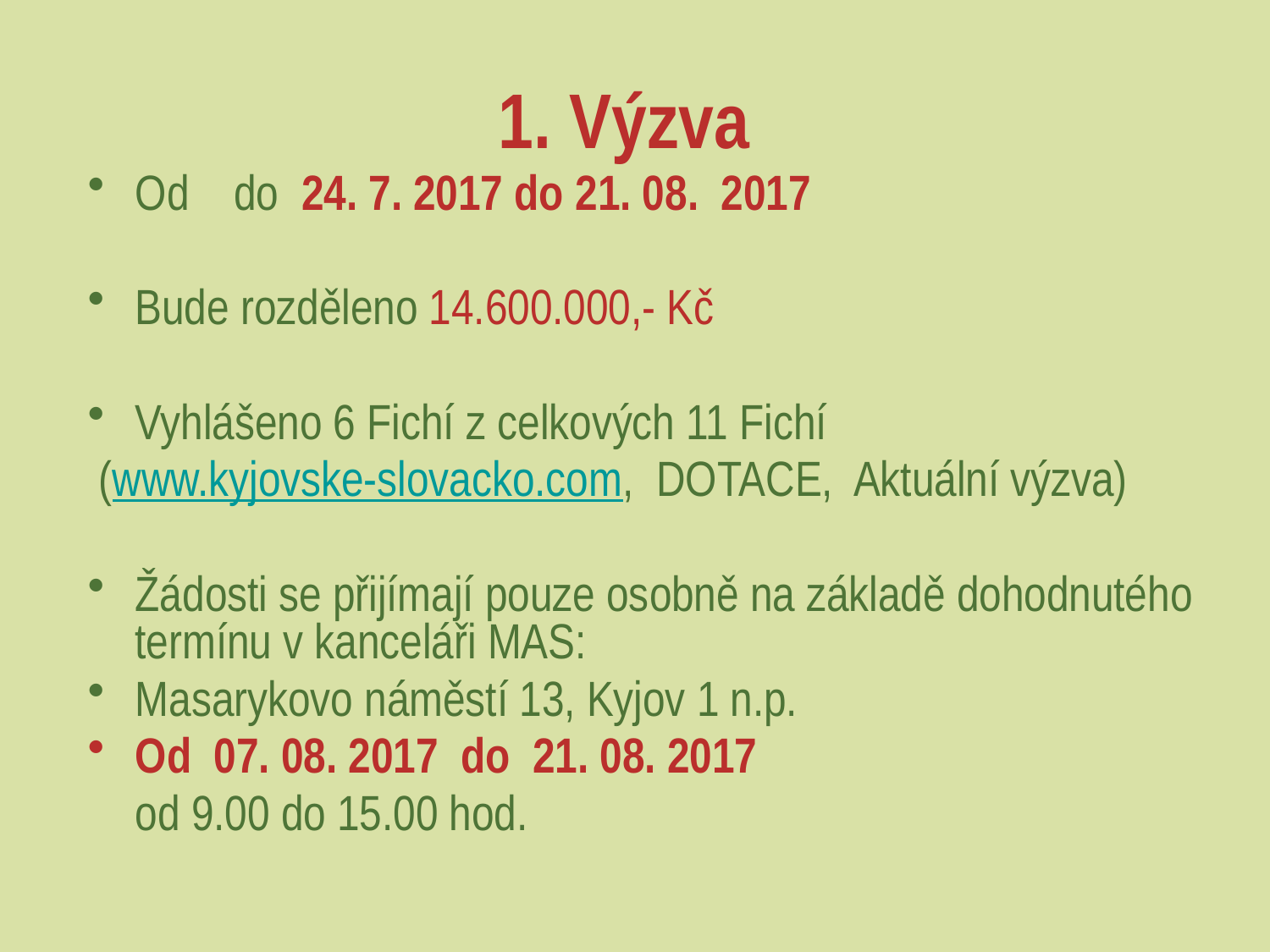

# 1. Výzva
Od    do  24. 7. 2017 do 21. 08.  2017

Bude rozděleno 14.600.000,- Kč

Vyhlášeno 6 Fichí z celkových 11 Fichí
 (www.kyjovske-slovacko.com,  DOTACE,  Aktuální výzva)

Žádosti se přijímají pouze osobně na základě dohodnutého termínu v kanceláři MAS:
Masarykovo náměstí 13, Kyjov 1 n.p.
Od  07. 08. 2017  do  21. 08. 2017
	od 9.00 do 15.00 hod.